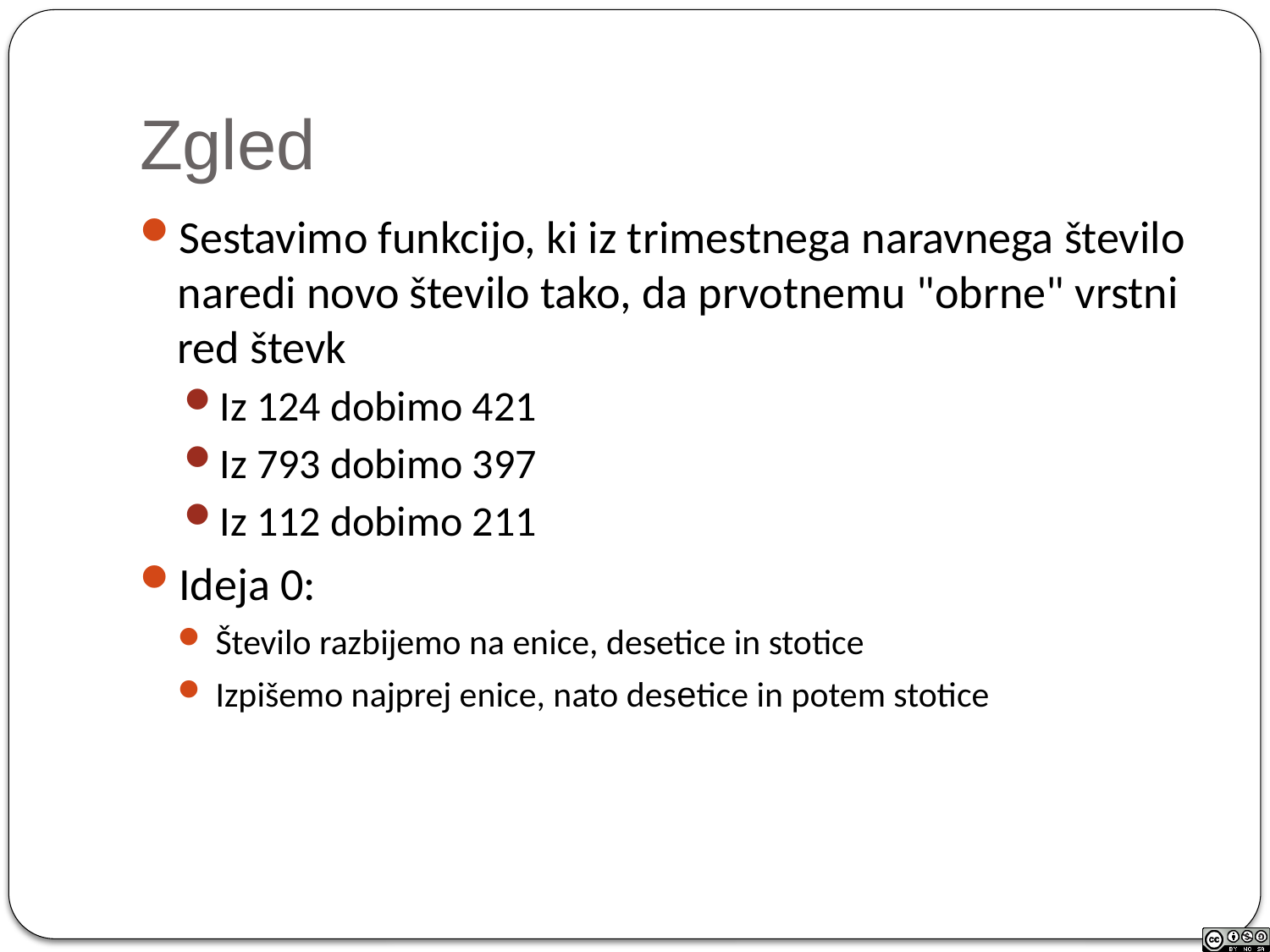

# Zgled
Sestavimo funkcijo, ki iz trimestnega naravnega število naredi novo število tako, da prvotnemu "obrne" vrstni red števk
Iz 124 dobimo 421
Iz 793 dobimo 397
Iz 112 dobimo 211
Ideja 0:
Število razbijemo na enice, desetice in stotice
Izpišemo najprej enice, nato desetice in potem stotice